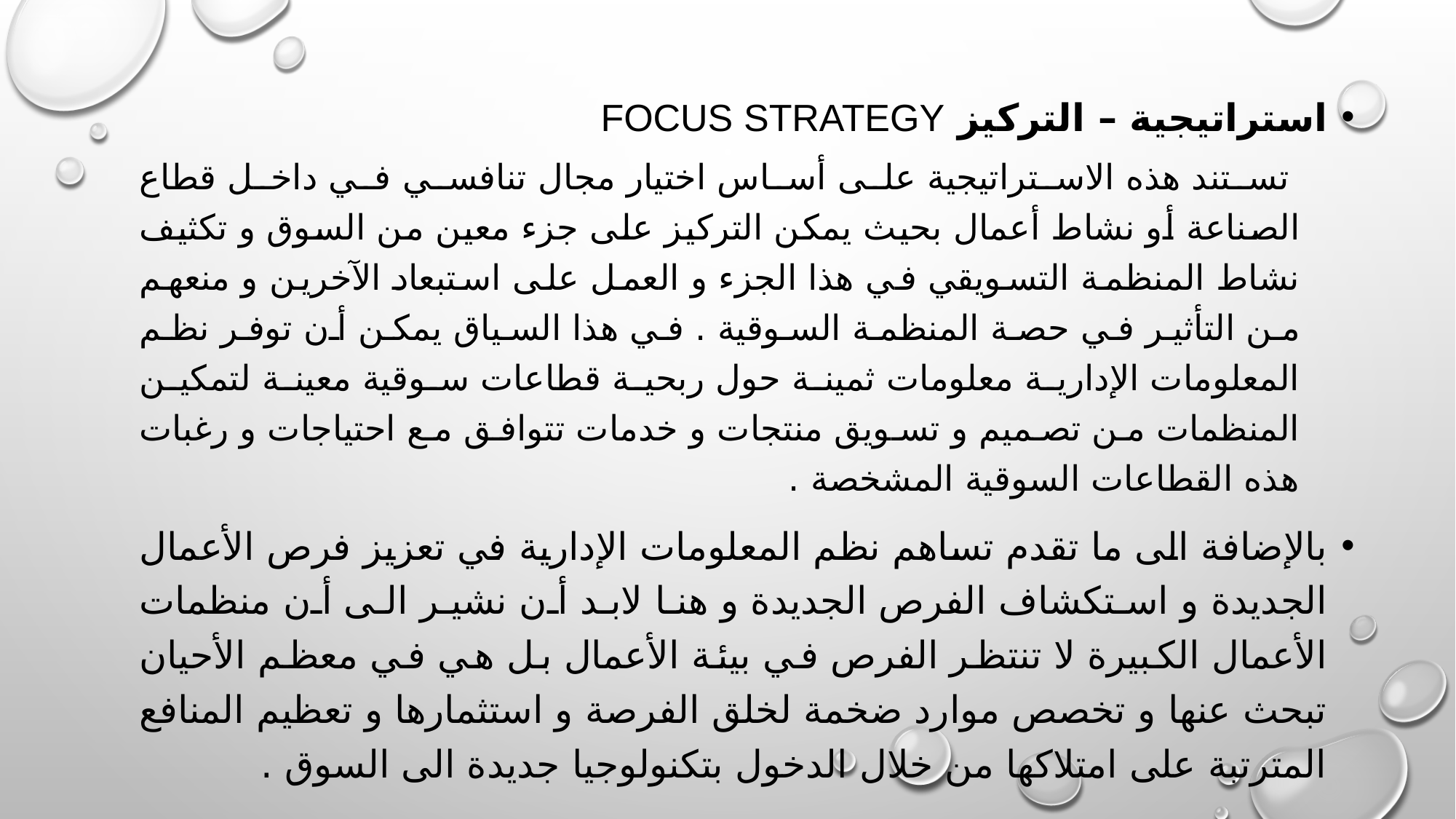

استراتيجية – التركيز Focus Strategy
 تستند هذه الاستراتيجية على أساس اختيار مجال تنافسي في داخل قطاع الصناعة أو نشاط أعمال بحيث يمكن التركيز على جزء معين من السوق و تكثيف نشاط المنظمة التسويقي في هذا الجزء و العمل على استبعاد الآخرين و منعهم من التأثير في حصة المنظمة السوقية . في هذا السياق يمكن أن توفر نظم المعلومات الإدارية معلومات ثمينة حول ربحية قطاعات سوقية معينة لتمكين المنظمات من تصميم و تسويق منتجات و خدمات تتوافق مع احتياجات و رغبات هذه القطاعات السوقية المشخصة .
بالإضافة الى ما تقدم تساهم نظم المعلومات الإدارية في تعزيز فرص الأعمال الجديدة و استكشاف الفرص الجديدة و هنا لابد أن نشير الى أن منظمات الأعمال الكبيرة لا تنتظر الفرص في بيئة الأعمال بل هي في معظم الأحيان تبحث عنها و تخصص موارد ضخمة لخلق الفرصة و استثمارها و تعظيم المنافع المترتبة على امتلاكها من خلال الدخول بتكنولوجيا جديدة الى السوق .